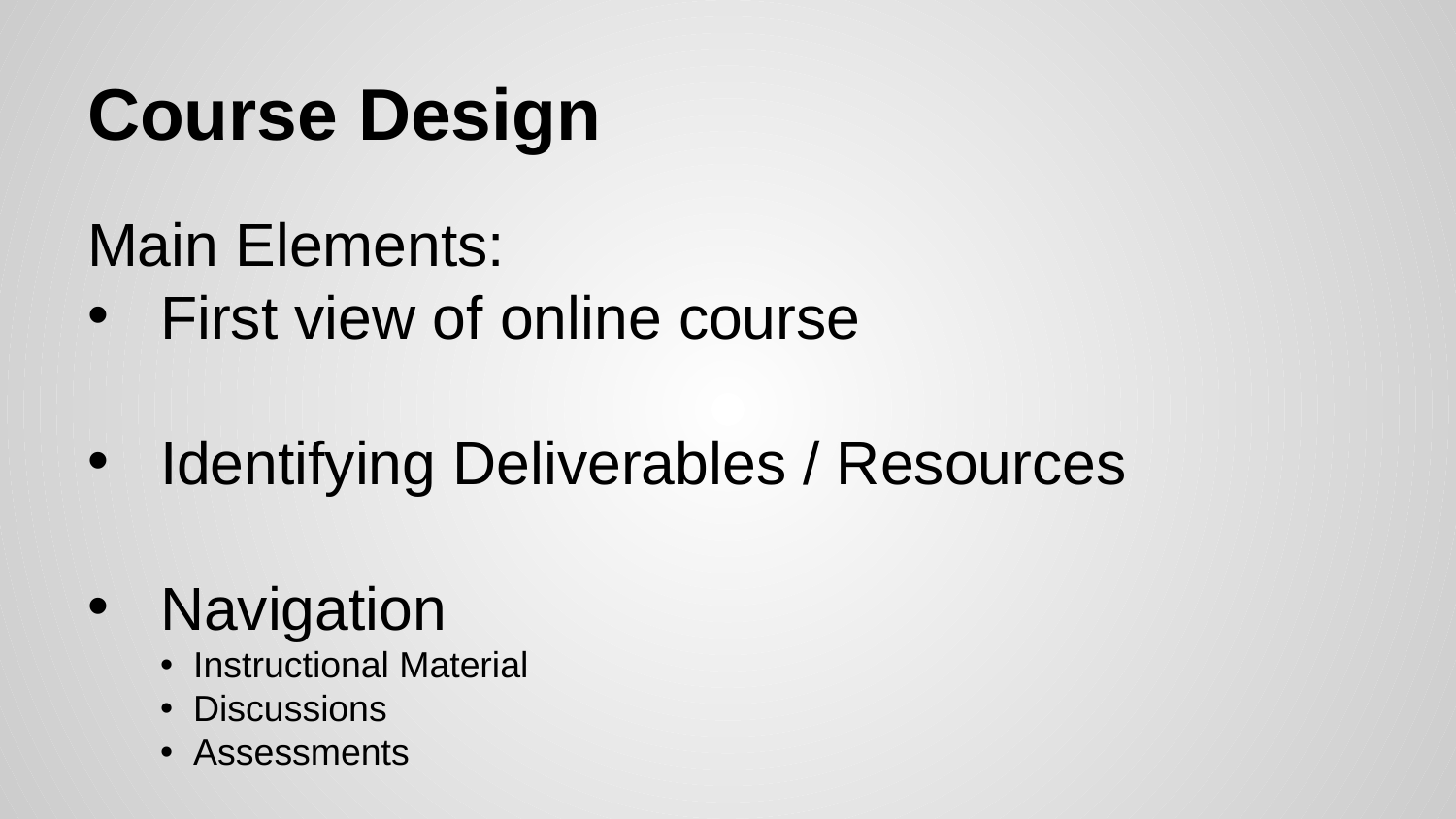

# Course Design
Main Elements:
First view of online course

Identifying Deliverables / Resources

Navigation
  Instructional Material
  Discussions
  Assessments